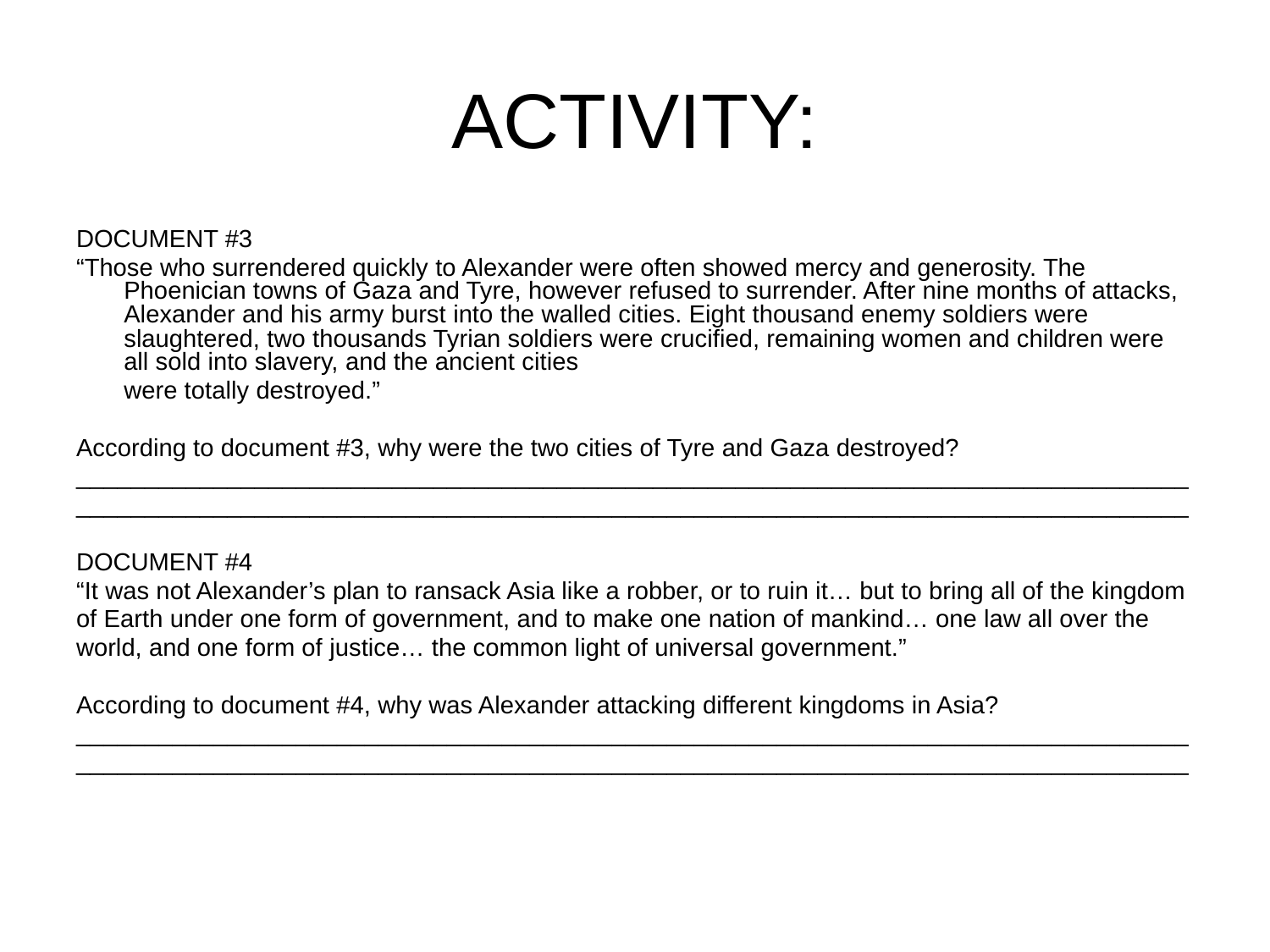

# ACTIVITY:
DOCUMENT #3
“Those who surrendered quickly to Alexander were often showed mercy and generosity. The Phoenician towns of Gaza and Tyre, however refused to surrender. After nine months of attacks, Alexander and his army burst into the walled cities. Eight thousand enemy soldiers were slaughtered, two thousands Tyrian soldiers were crucified, remaining women and children were all sold into slavery, and the ancient cities
	were totally destroyed.”

According to document #3, why were the two cities of Tyre and Gaza destroyed?
_________________________________________________________________________________
_________________________________________________________________________________

DOCUMENT #4
“It was not Alexander’s plan to ransack Asia like a robber, or to ruin it… but to bring all of the kingdom
of Earth under one form of government, and to make one nation of mankind… one law all over the
world, and one form of justice… the common light of universal government.”

According to document #4, why was Alexander attacking different kingdoms in Asia?
_________________________________________________________________________________
_________________________________________________________________________________